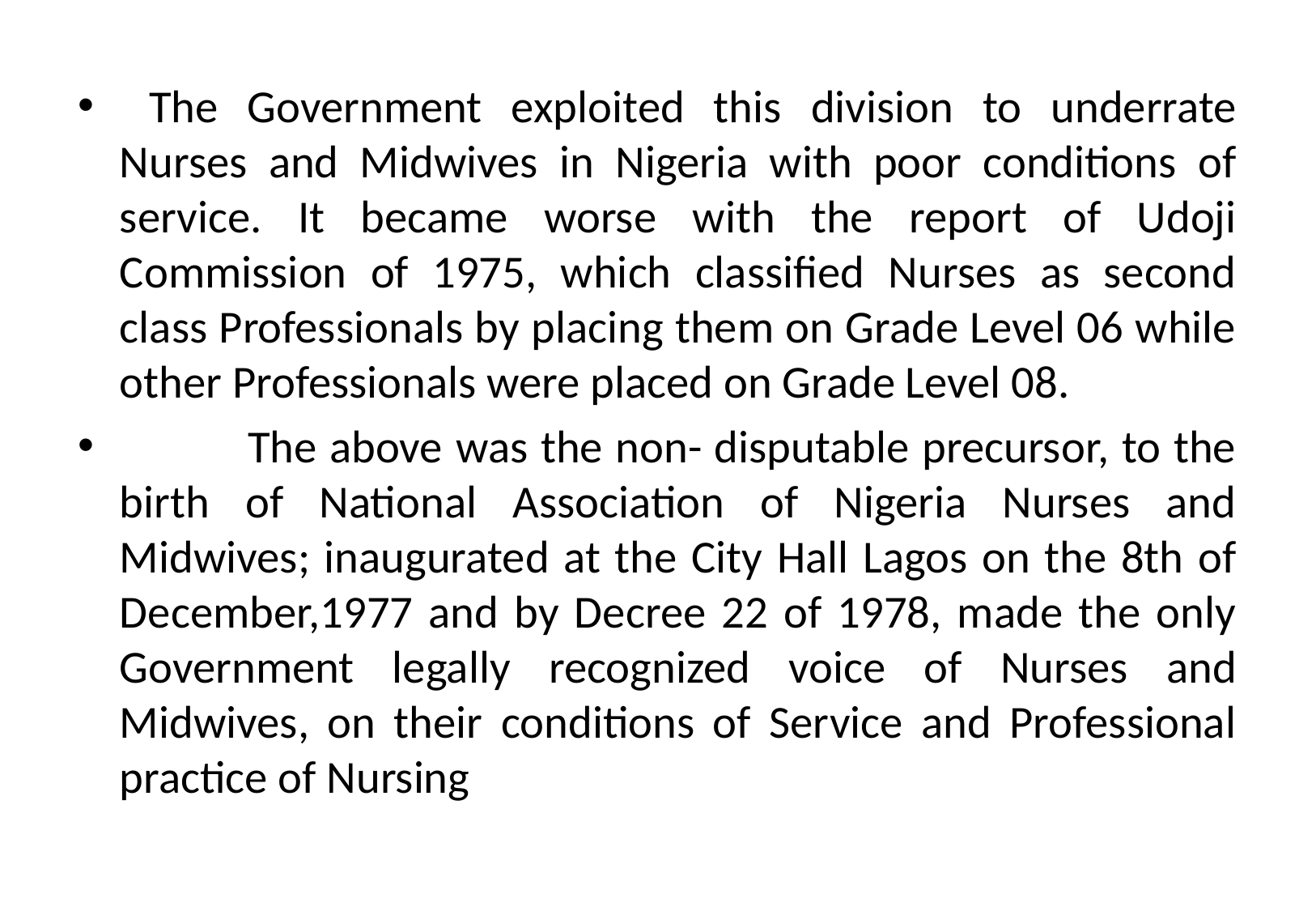

The Government exploited this division to underrate Nurses and Midwives in Nigeria with poor conditions of service. It became worse with the report of Udoji Commission of 1975, which classified Nurses as second class Professionals by placing them on Grade Level 06 while other Professionals were placed on Grade Level 08.
          The above was the non- disputable precursor, to the birth of National Association of Nigeria Nurses and Midwives; inaugurated at the City Hall Lagos on the 8th of December,1977 and by Decree 22 of 1978, made the only Government legally recognized voice of Nurses and Midwives, on their conditions of Service and Professional practice of Nursing